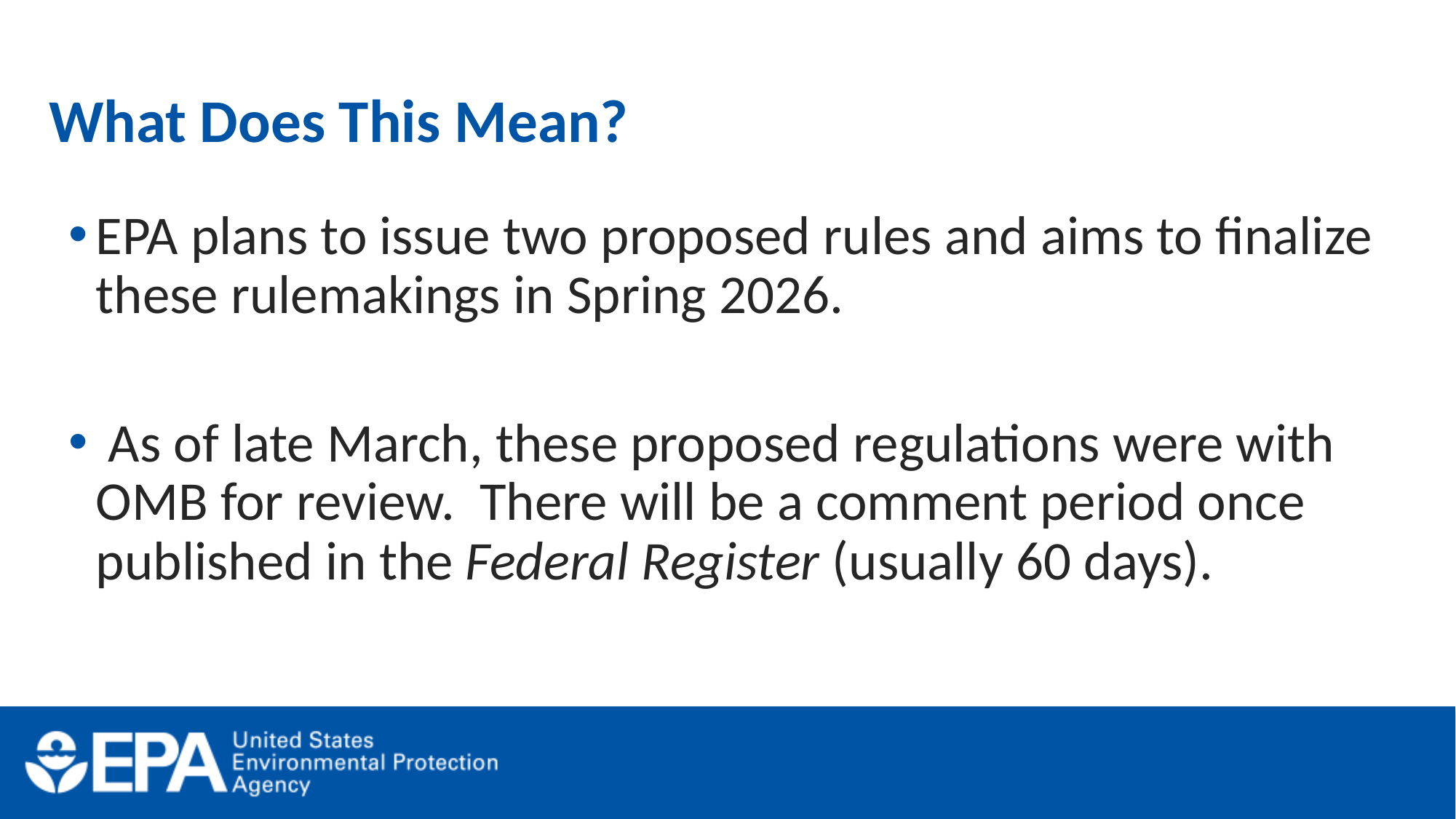

# What Does This Mean?
EPA plans to issue two proposed rules and aims to finalize these rulemakings in Spring 2026.

 As of late March, these proposed regulations were with OMB for review.  There will be a comment period once published in the Federal Register (usually 60 days).